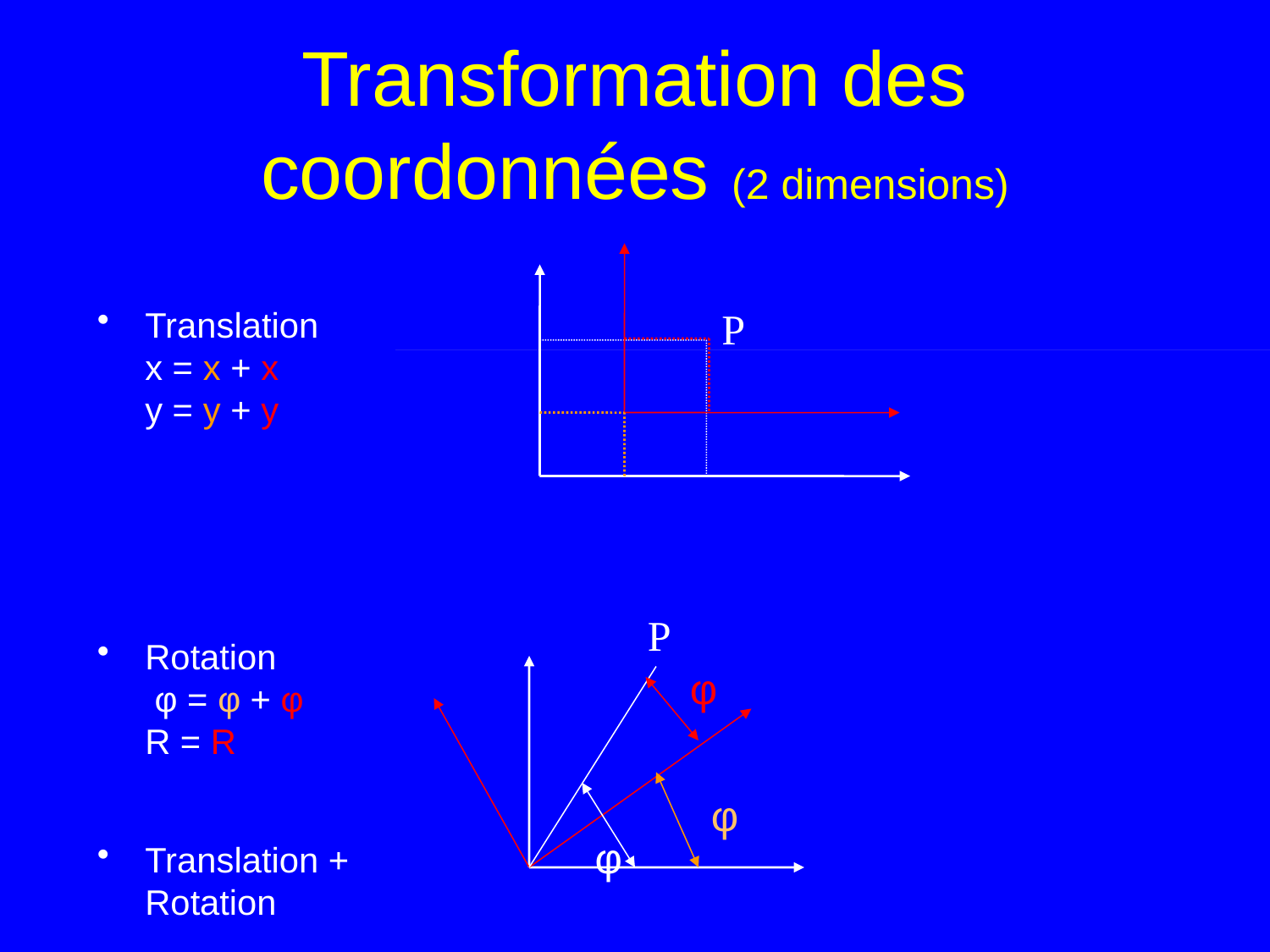

# Transformation des coordonnées (2 dimensions)

Translation
x = x + x
y = y + y

Rotation
 φ = φ + φ
R = R

Translation + Rotation

P

P

φ

φ
φ